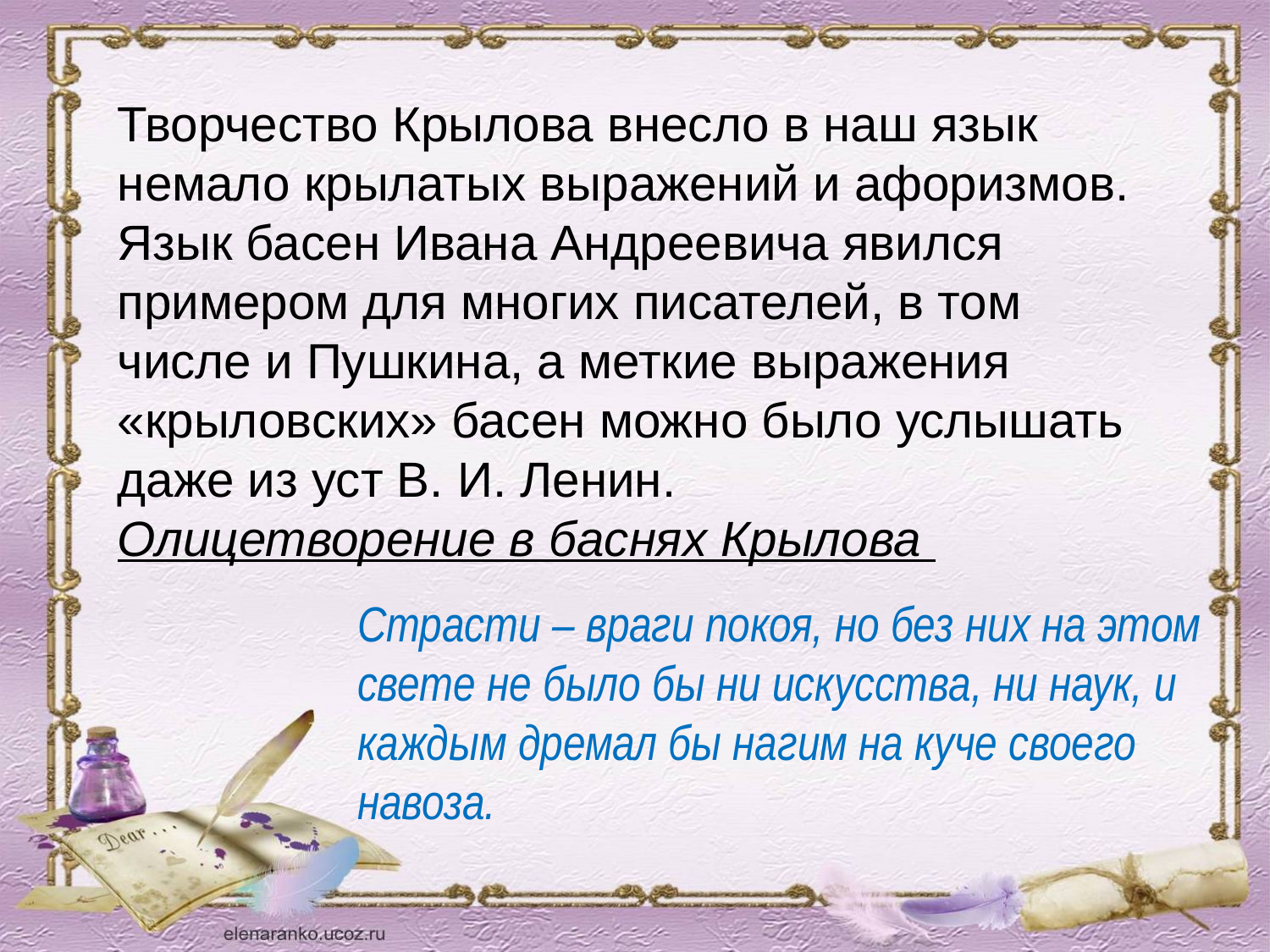

Творчество Крылова внесло в наш язык немало крылатых выражений и афоризмов. Язык басен Ивана Андреевича явился примером для многих писателей, в том числе и Пушкина, а меткие выражения «крыловских» басен можно было услышать даже из уст В. И. Ленин.
Олицетворение в баснях Крылова

Страсти – враги покоя, но без них на этом свете не было бы ни искусства, ни наук, и каждым дремал бы нагим на куче своего навоза.